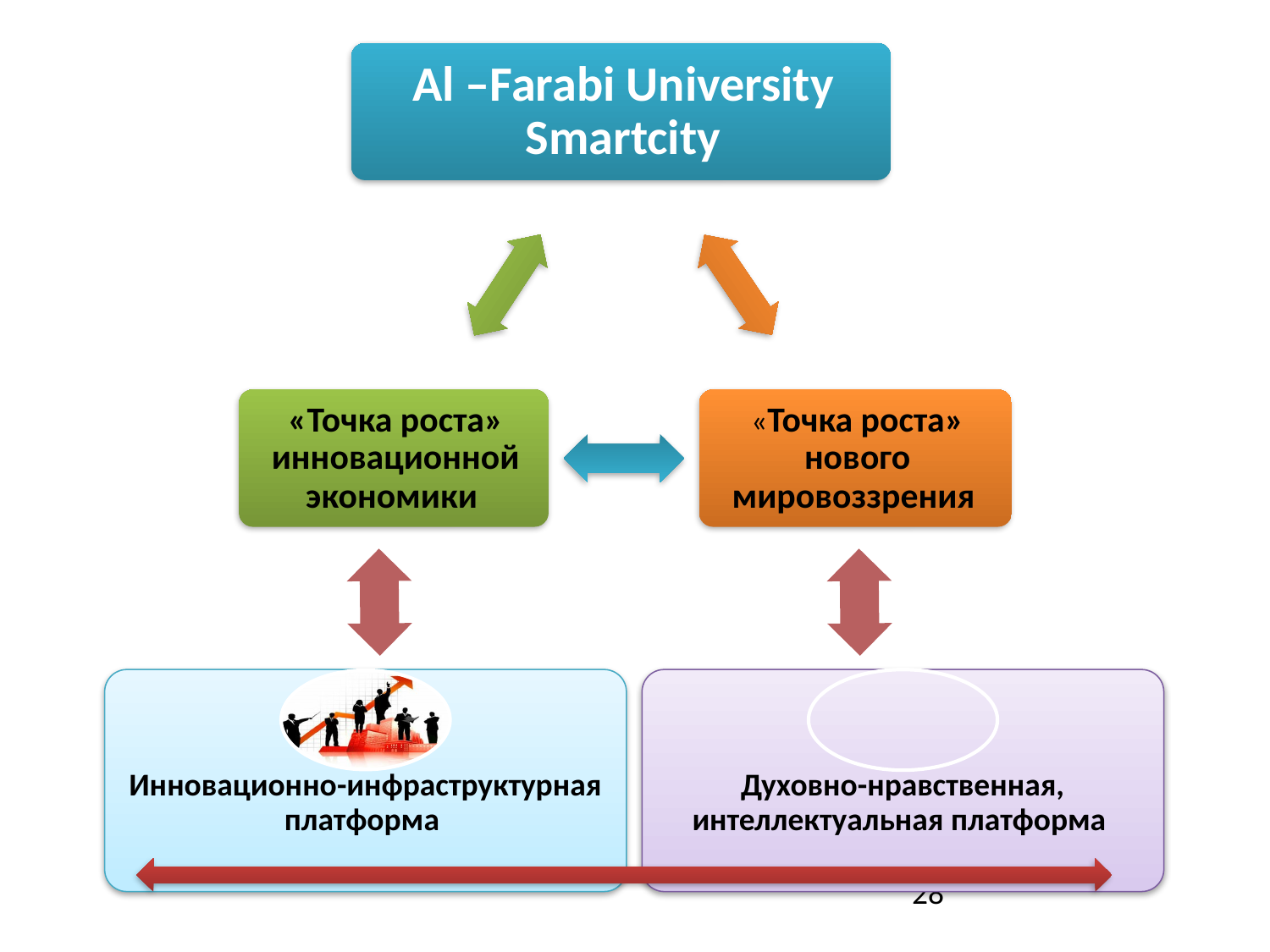

Al –Farabi University Smartcity

«Точка роста» нового мировоззрения

«Точка роста» инновационной экономики

Инновационно-инфраструктурная платформа
Духовно-нравственная, интеллектуальная платформа
28